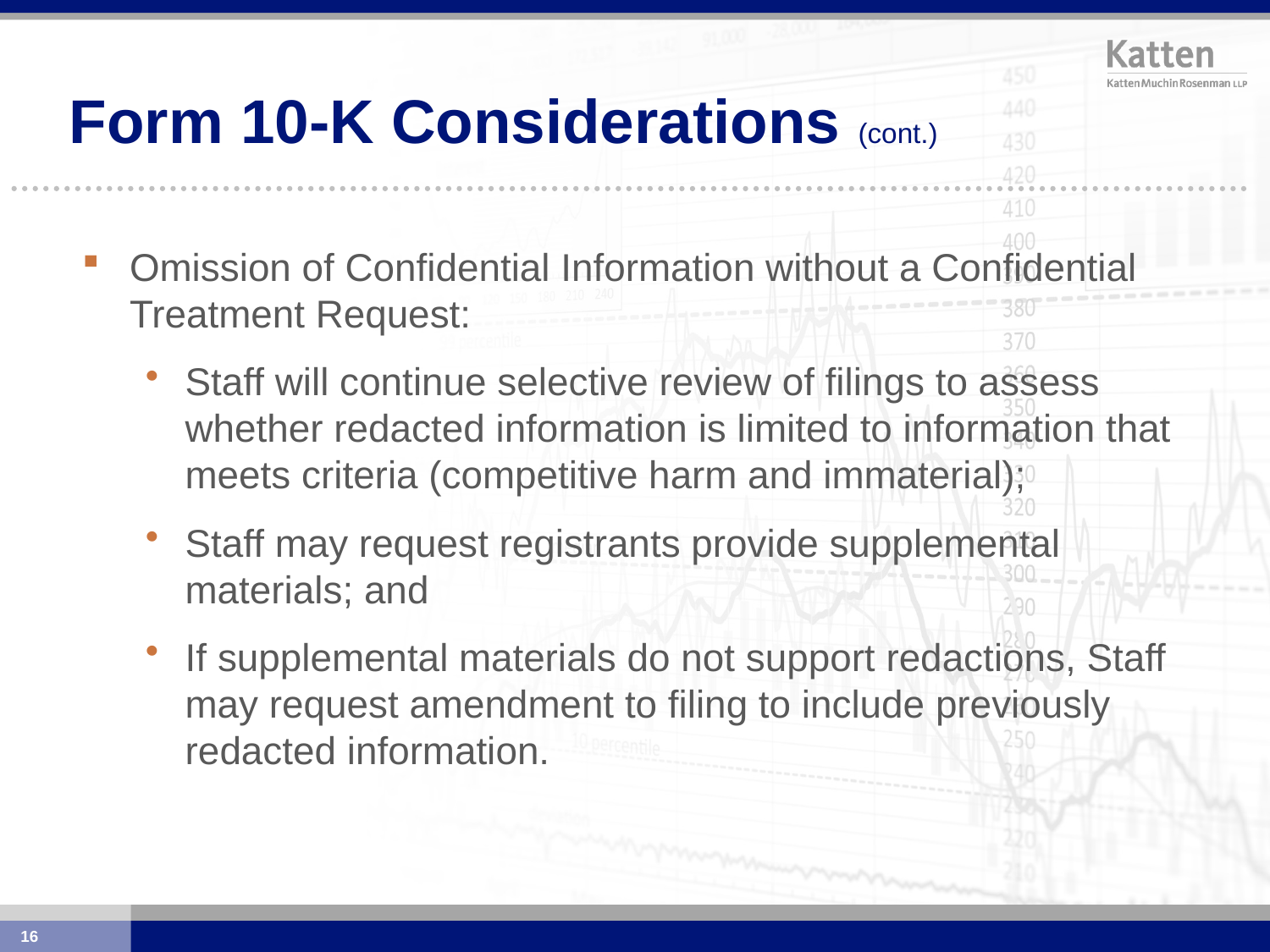

# Form 10-K Considerations (cont.)
Omission of Confidential Information without a Confidential Treatment Request:
Staff will continue selective review of filings to assess whether redacted information is limited to information that meets criteria (competitive harm and immaterial);
Staff may request registrants provide supplemental materials; and
If supplemental materials do not support redactions, Staff may request amendment to filing to include previously redacted information.